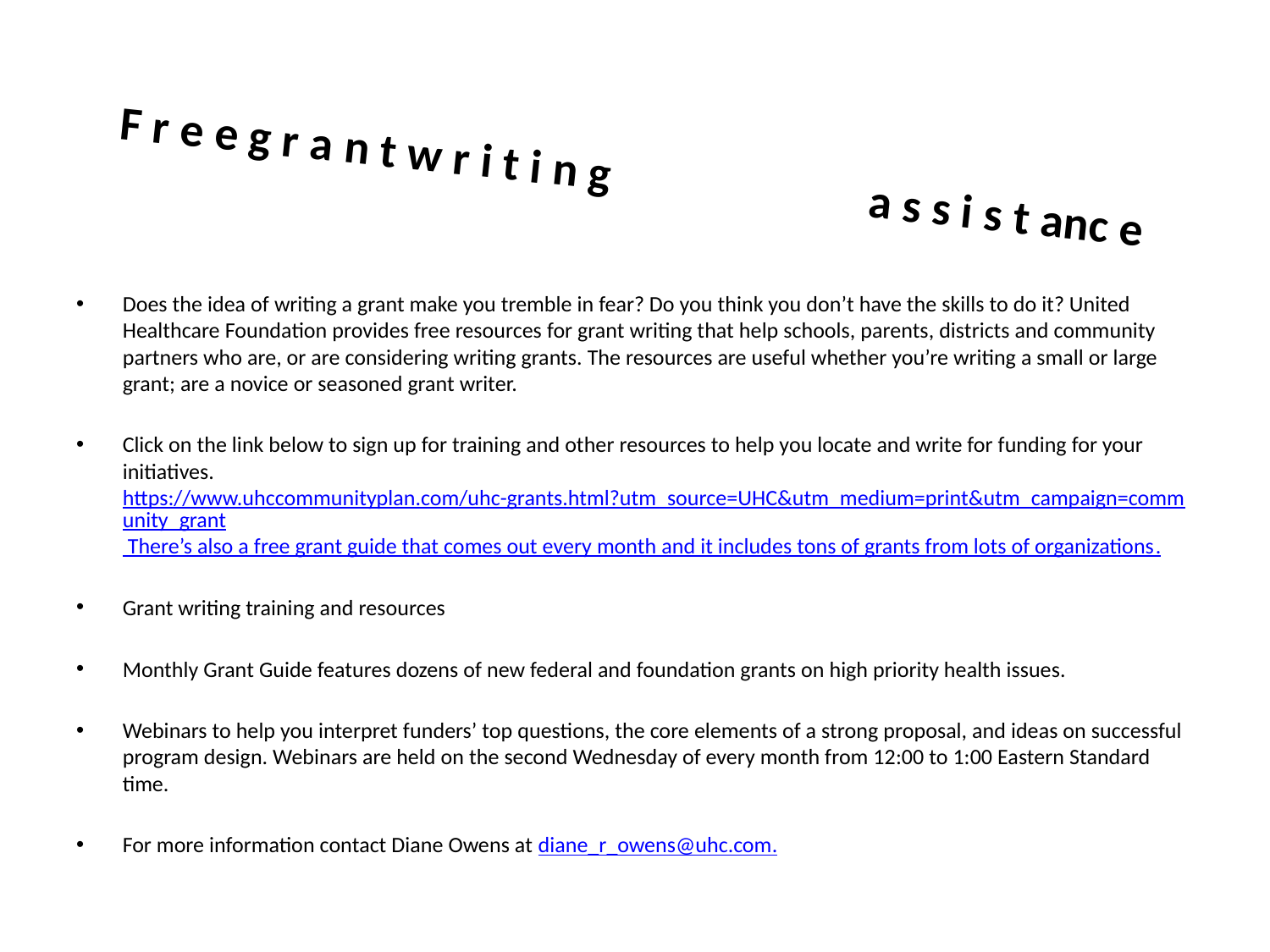

# F r e e g r a n t w r i t i n g                        a s s i s t anc e

Does the idea of writing a grant make you tremble in fear? Do you think you don’t have the skills to do it? United Healthcare Foundation provides free resources for grant writing that help schools, parents, districts and community partners who are, or are considering writing grants. The resources are useful whether you’re writing a small or large grant; are a novice or seasoned grant writer.

Click on the link below to sign up for training and other resources to help you locate and write for funding for your initiatives. https://www.uhccommunityplan.com/uhc-grants.html?utm_source=UHC&utm_medium=print&utm_campaign=community_grant There’s also a free grant guide that comes out every month and it includes tons of grants from lots of organizations.

Grant writing training and resources

Monthly Grant Guide features dozens of new federal and foundation grants on high priority health issues.

Webinars to help you interpret funders’ top questions, the core elements of a strong proposal, and ideas on successful program design. Webinars are held on the second Wednesday of every month from 12:00 to 1:00 Eastern Standard time.

For more information contact Diane Owens at diane_r_owens@uhc.com.